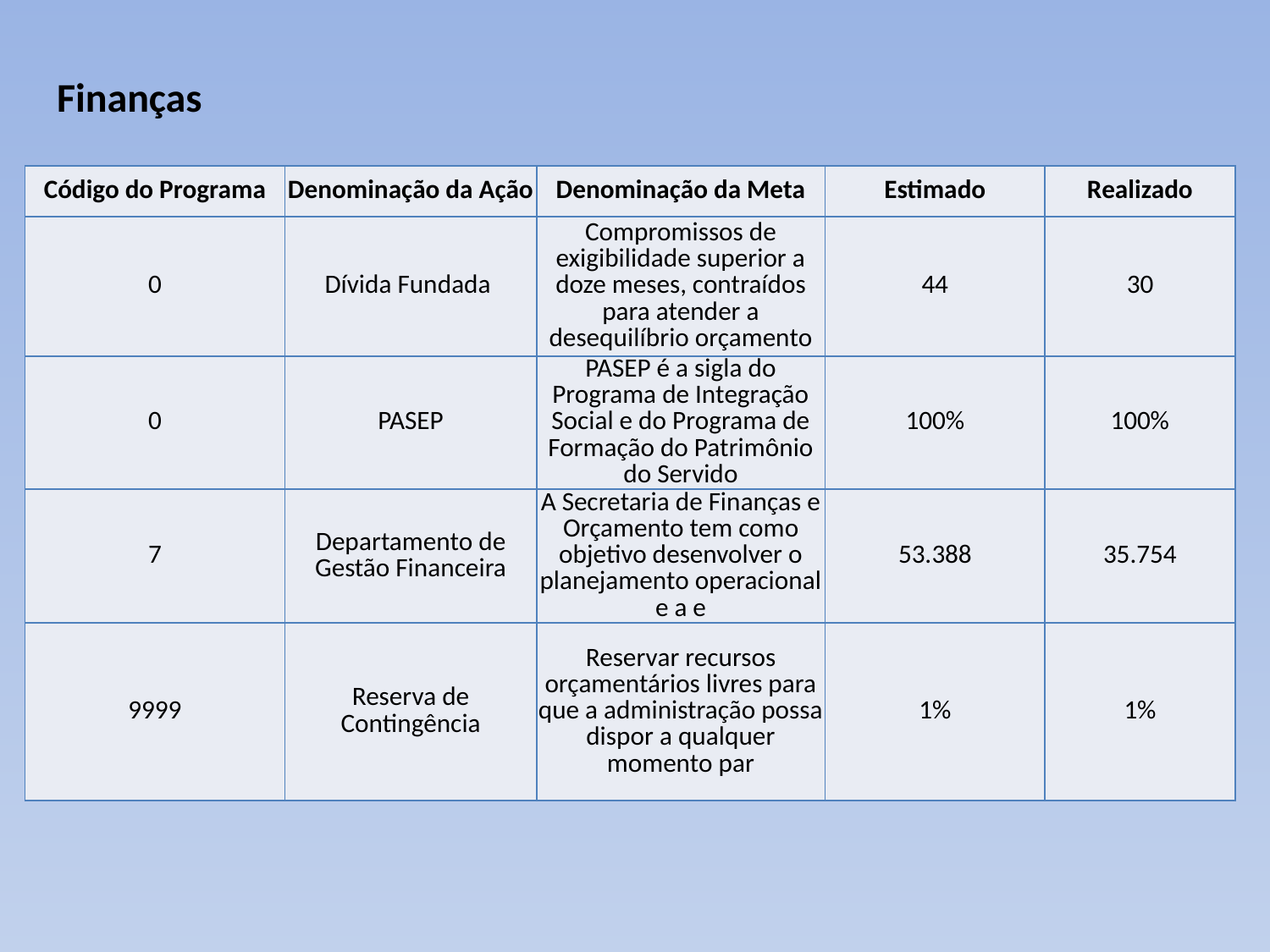

# Finanças

| Código do Programa | Denominação da Ação | Denominação da Meta | Estimado | Realizado |
| --- | --- | --- | --- | --- |
| 0 | Dívida Fundada | Compromissos de exigibilidade superior a doze meses, contraídos para atender a desequilíbrio orçamento | 44 | 30 |
| 0 | PASEP | PASEP é a sigla do Programa de Integração Social e do Programa de Formação do Patrimônio do Servido | 100% | 100% |
| 7 | Departamento de Gestão Financeira | A Secretaria de Finanças e Orçamento tem como objetivo desenvolver o planejamento operacional e a e | 53.388 | 35.754 |
| 9999 | Reserva de Contingência | Reservar recursos orçamentários livres para que a administração possa dispor a qualquer momento par | 1% | 1% |